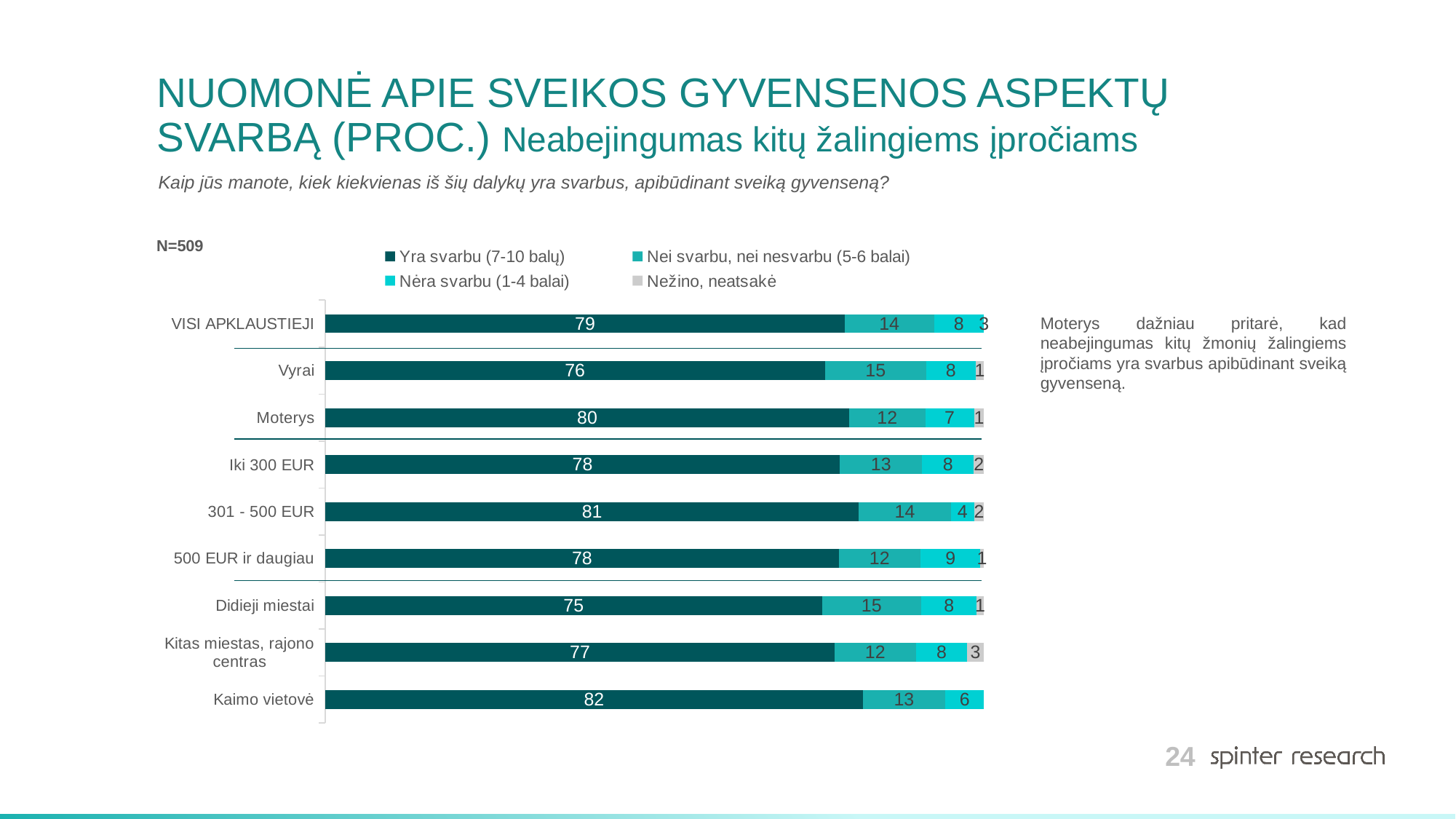

# NUOMONĖ APIE SVEIKOS GYVENSENOS ASPEKTŲ SVARBĄ (PROC.) Neabejingumas kitų žalingiems įpročiams
Kaip jūs manote, kiek kiekvienas iš šių dalykų yra svarbus, apibūdinant sveiką gyvenseną?

### Chart

| Category | Yra svarbu (7-10 balų) | Nei svarbu, nei nesvarbu (5-6 balai) | Nėra svarbu (1-4 balai) | Nežino, neatsakė |
|---|---|---|---|---|
| VISI APKLAUSTIEJI | 78.9 | 13.5 | 7.6 | 2.736988847583643 |
| Vyrai | 75.83333333333333 | 15.416666666666668 | 7.5 | 1.25 |
| Moterys | 79.5539033457249 | 11.524163568773234 | 7.434944237918216 | 1.486988847583643 |
| Iki 300 EUR | 78.125 | 12.5 | 7.8125 | 1.5625 |
| 301 - 500 EUR | 81.0 | 14.000000000000002 | 3.5000000000000004 | 1.5 |
| 500 EUR ir daugiau | 77.96610169491525 | 12.429378531073446 | 9.03954802259887 | 0.5649717514124294 |
| Didieji miestai | 75.41899441340783 | 15.083798882681565 | 8.379888268156424 | 1.1173184357541899 |
| Kitas miestas, rajono centras | 77.31958762886599 | 12.371134020618557 | 7.731958762886598 | 2.5773195876288657 |
| Kaimo vietovė | 81.61764705882352 | 12.5 | 5.88235294117647 | 0.0 |
N=509
Moterys dažniau pritarė, kad neabejingumas kitų žmonių žalingiems įpročiams yra svarbus apibūdinant sveiką gyvenseną.